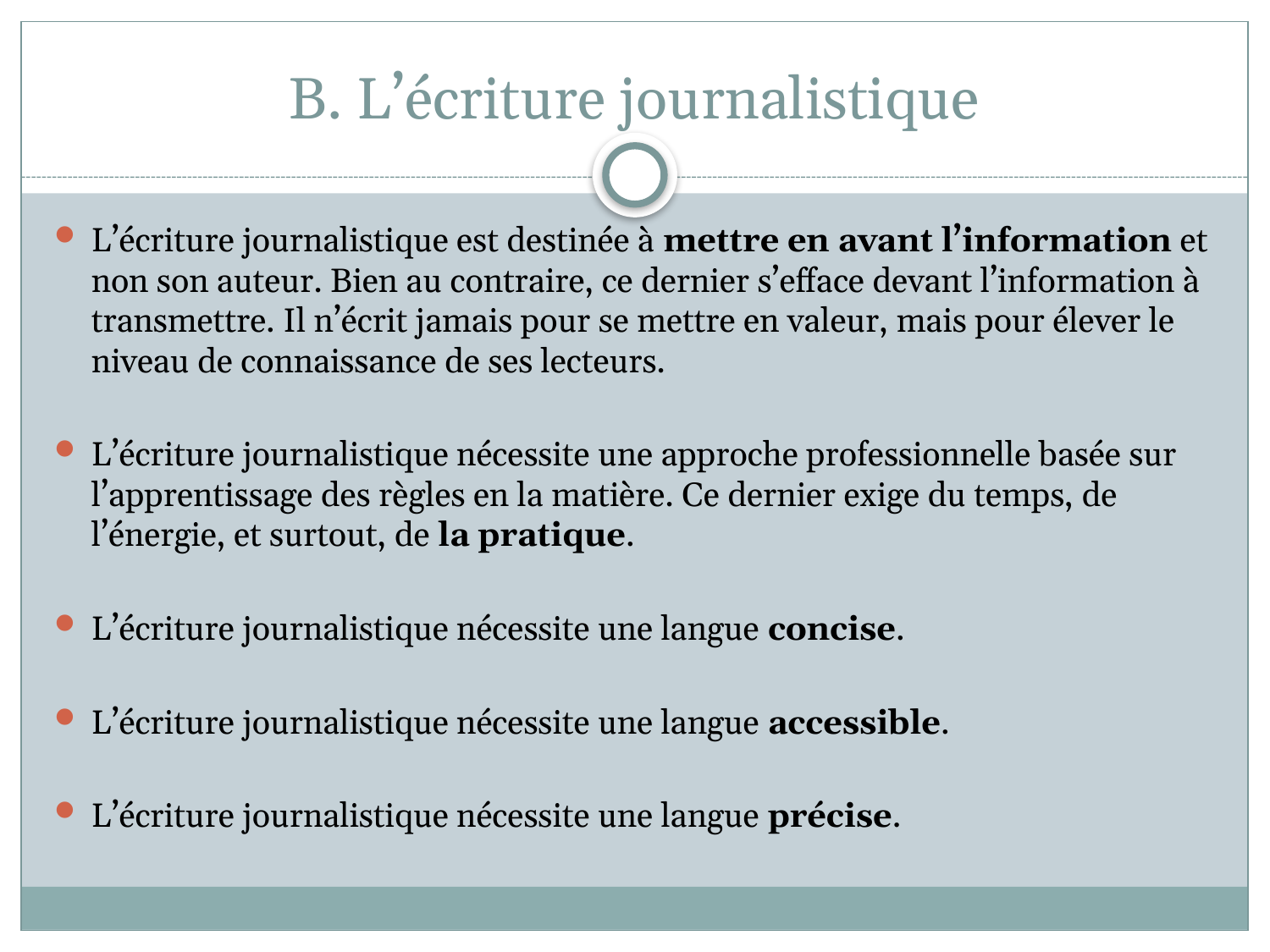

# B. L’écriture journalistique
L’écriture journalistique est destinée à mettre en avant l’information et non son auteur. Bien au contraire, ce dernier s’efface devant l’information à transmettre. Il n’écrit jamais pour se mettre en valeur, mais pour élever le niveau de connaissance de ses lecteurs.

L’écriture journalistique nécessite une approche professionnelle basée sur l’apprentissage des règles en la matière. Ce dernier exige du temps, de l’énergie, et surtout, de la pratique.

L’écriture journalistique nécessite une langue concise.

L’écriture journalistique nécessite une langue accessible.

L’écriture journalistique nécessite une langue précise.